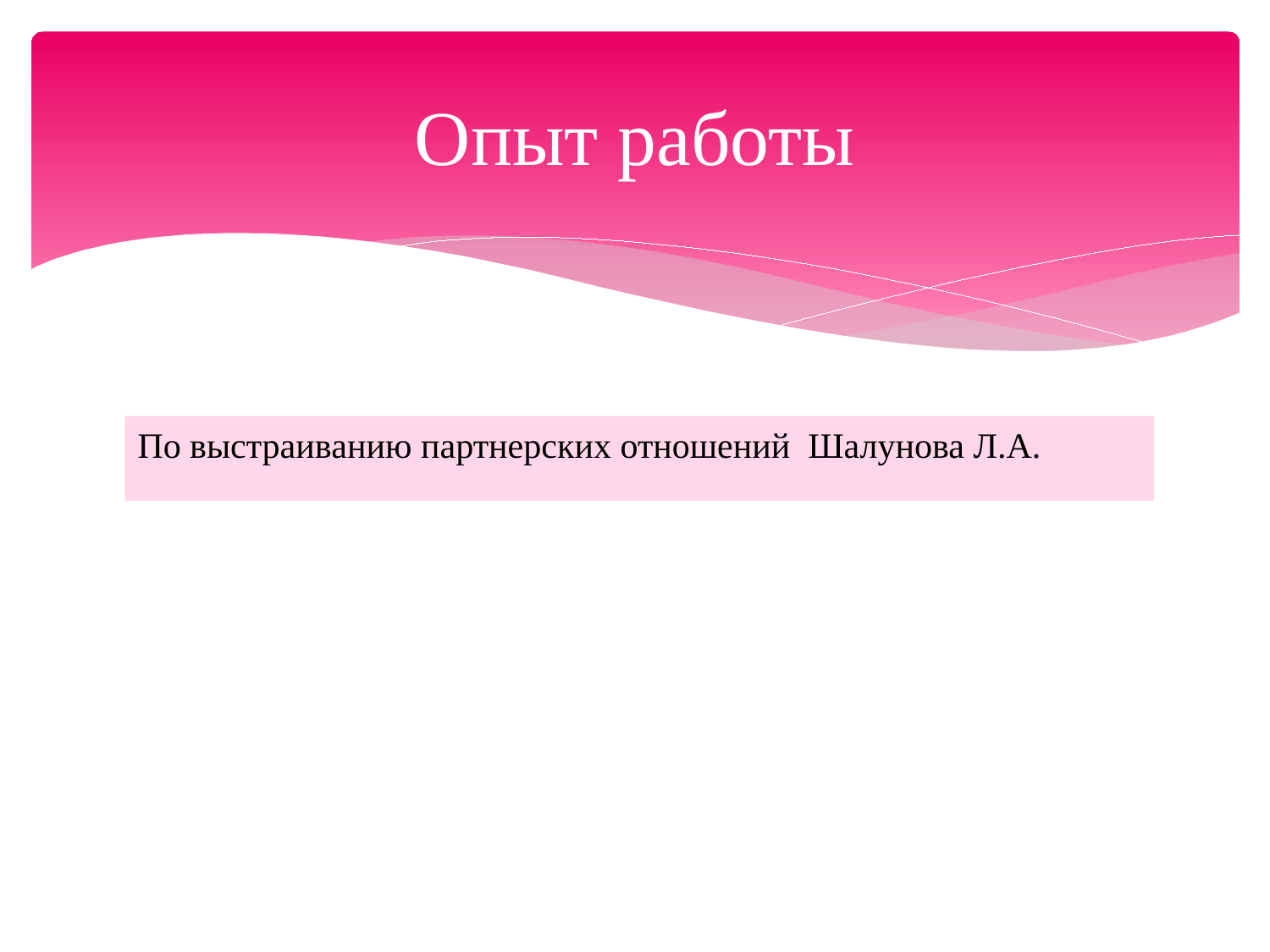

# Опыт работы
По выстраиванию партнерских отношений  Шалунова Л.А.